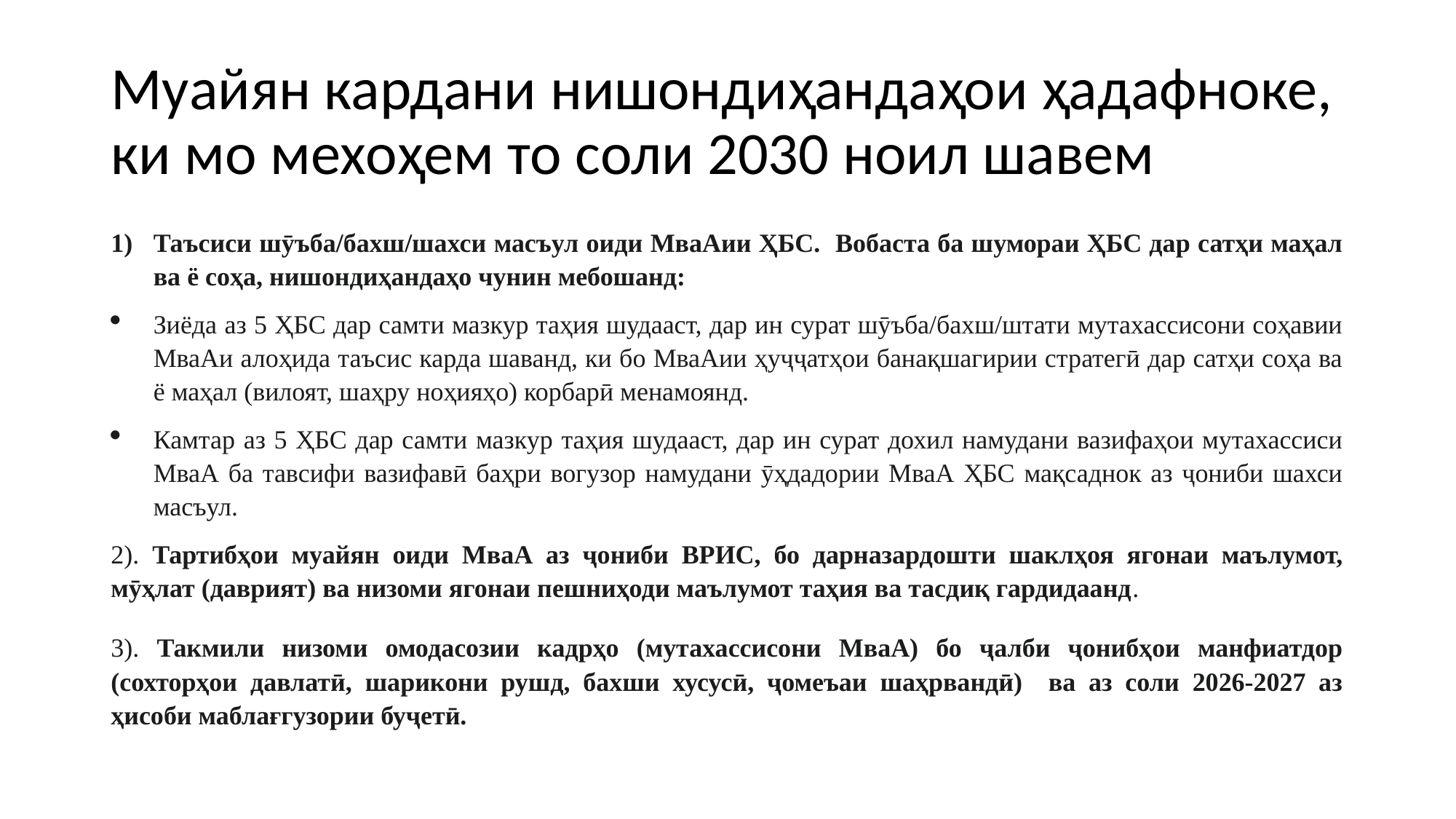

# Муайян кардани нишондиҳандаҳои ҳадафноке, ки мо мехоҳем то соли 2030 ноил шавем
Таъсиси шӯъба/бахш/шахси масъул оиди МваАии ҲБС.  Вобаста ба шумораи ҲБС дар сатҳи маҳал ва ё соҳа, нишондиҳандаҳо чунин мебошанд:
Зиёда аз 5 ҲБС дар самти мазкур таҳия шудааст, дар ин сурат шӯъба/бахш/штати мутахассисони соҳавии МваАи алоҳида таъсис карда шаванд, ки бо МваАии ҳуҷҷатҳои банақшагирии стратегӣ дар сатҳи соҳа ва ё маҳал (вилоят, шаҳру ноҳияҳо) корбарӣ менамоянд.
Камтар аз 5 ҲБС дар самти мазкур таҳия шудааст, дар ин сурат дохил намудани вазифаҳои мутахассиси МваА ба тавсифи вазифавӣ баҳри вогузор намудани ӯҳдадории МваА ҲБС мақсаднок аз ҷониби шахси масъул.
2). Тартибҳои муайян оиди МваА аз ҷониби ВРИС, бо дарназардошти шаклҳоя ягонаи маълумот, мӯҳлат (даврият) ва низоми ягонаи пешниҳоди маълумот таҳия ва тасдиқ гардидаанд.
3). Такмили низоми омодасозии кадрҳо (мутахассисони МваА) бо ҷалби ҷонибҳои манфиатдор (сохторҳои давлатӣ, шарикони рушд, бахши хусусӣ, ҷомеъаи шаҳрвандӣ)  ва аз соли 2026-2027 аз ҳисоби маблағгузории буҷетӣ.